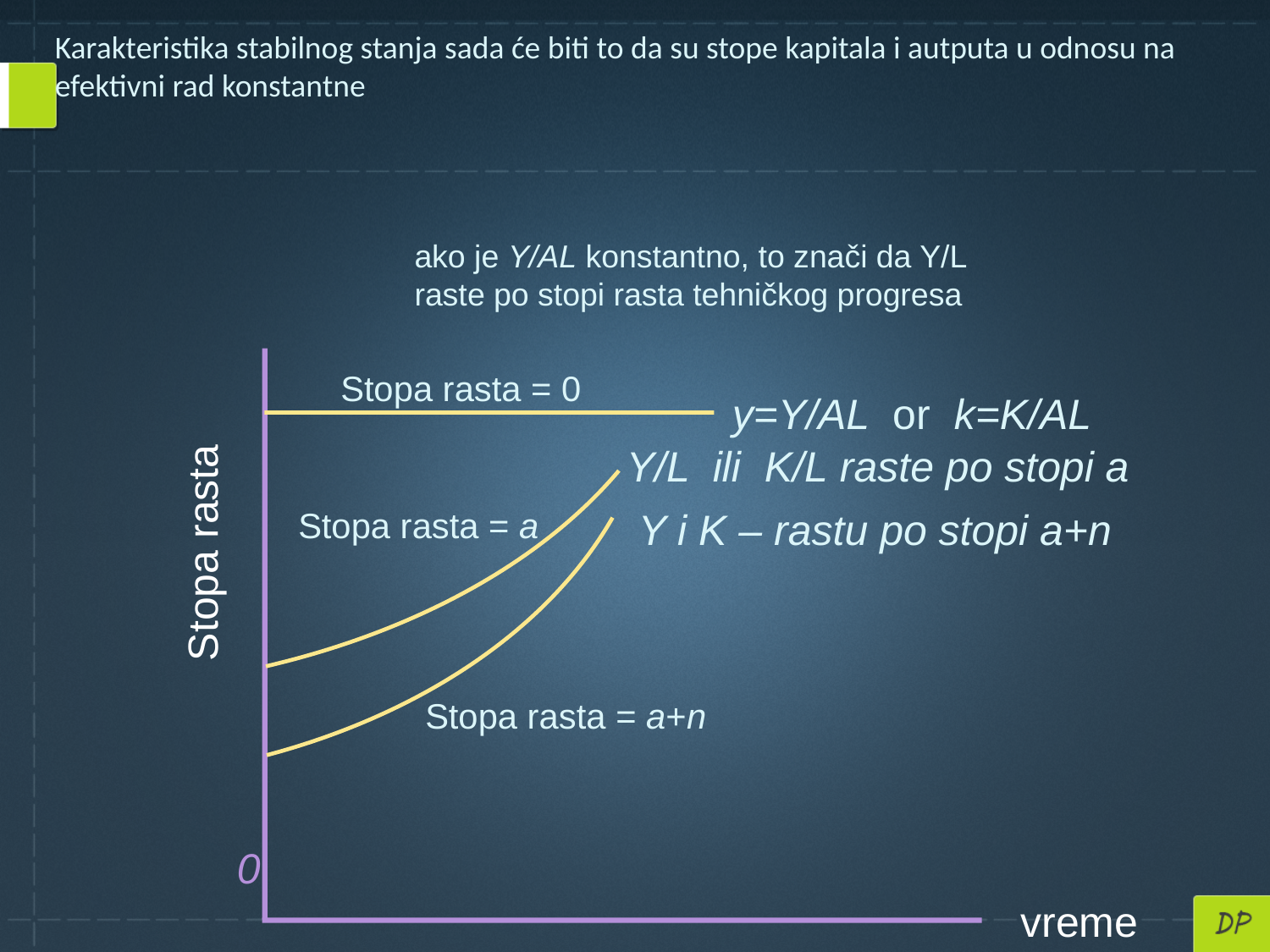

Karakteristika stabilnog stanja sada će biti to da su stope kapitala i autputa u odnosu na efektivni rad konstantne
ako je Y/AL konstantno, to znači da Y/L raste po stopi rasta tehničkog progresa

Stopa rasta = 0
y=Y/AL  or  k=K/AL

Y/L  ili  K/L raste po stopi a
Stopa rasta = a
 Y i K – rastu po stopi a+n
Stopa rasta
Stopa rasta = a+n
0
vreme